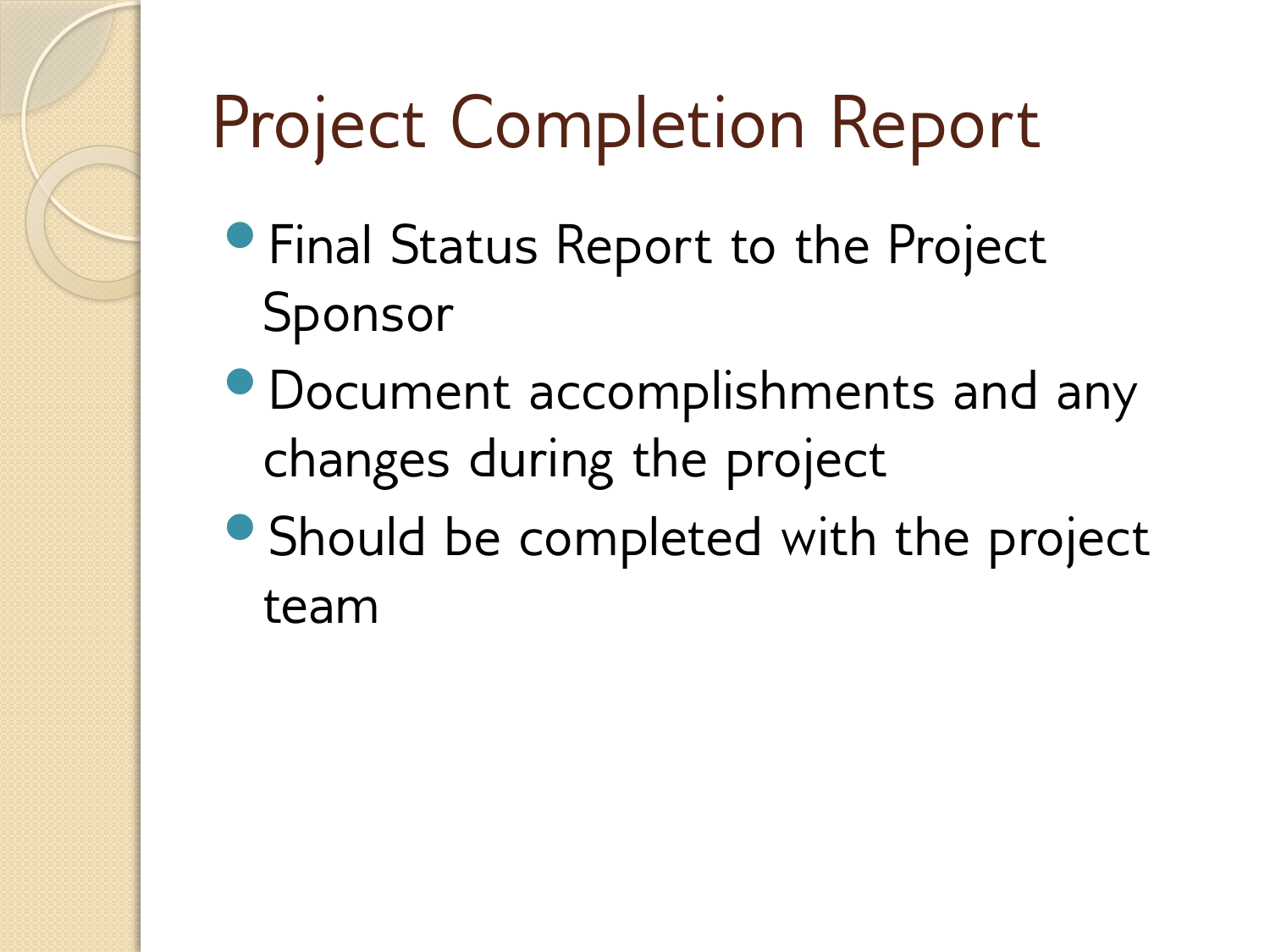

# Project Completion Report
Final Status Report to the Project Sponsor
Document accomplishments and any changes during the project
Should be completed with the project team